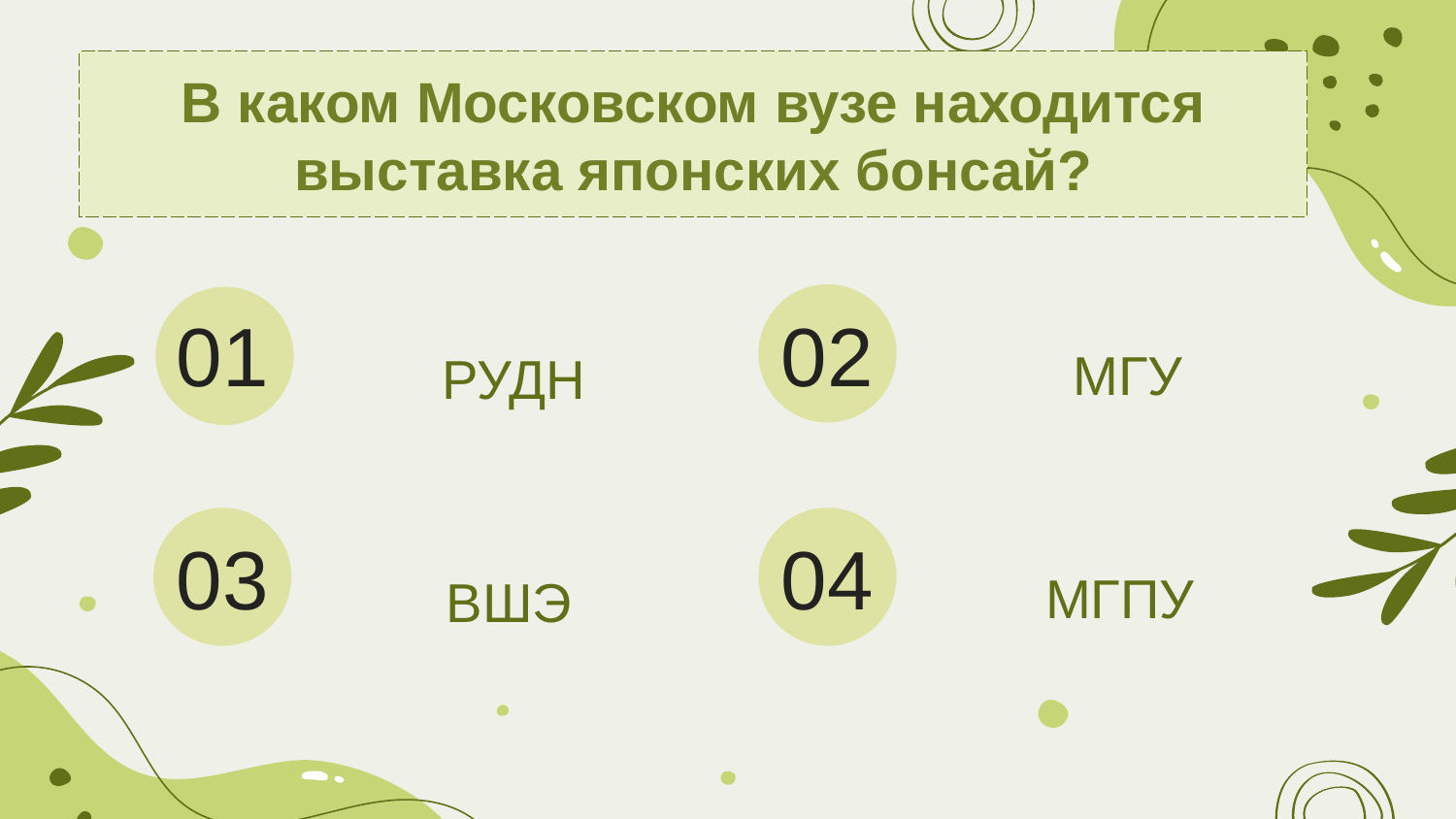

# В каком Московском вузе находится выставка японских бонсай?

01
02
МГУ
РУДН
ВШЭ

03
04
МГПУ